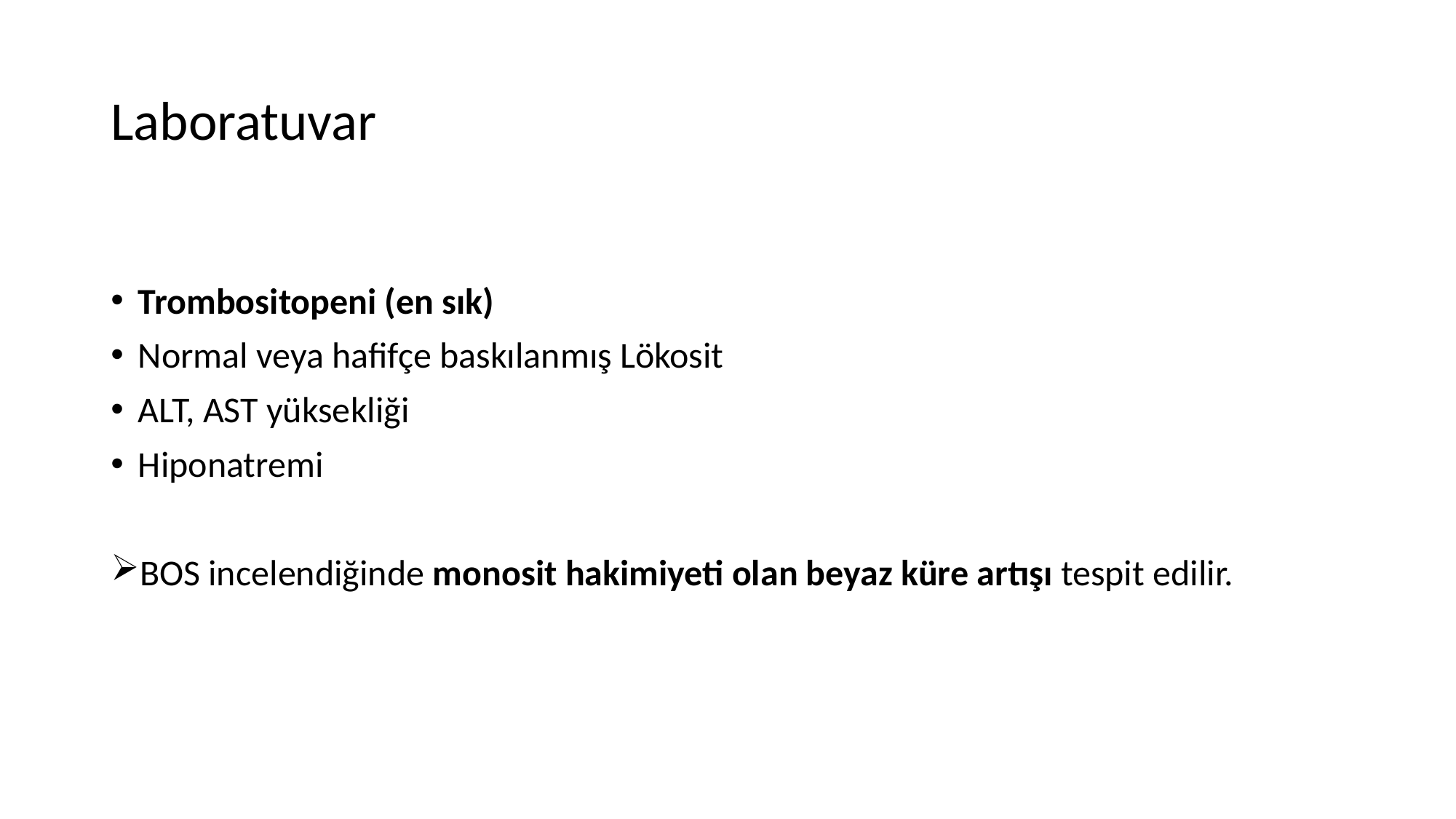

# Laboratuvar

Trombositopeni (en sık)
Normal veya hafifçe baskılanmış Lökosit
ALT, AST yüksekliği
Hiponatremi

BOS incelendiğinde monosit hakimiyeti olan beyaz küre artışı tespit edilir.